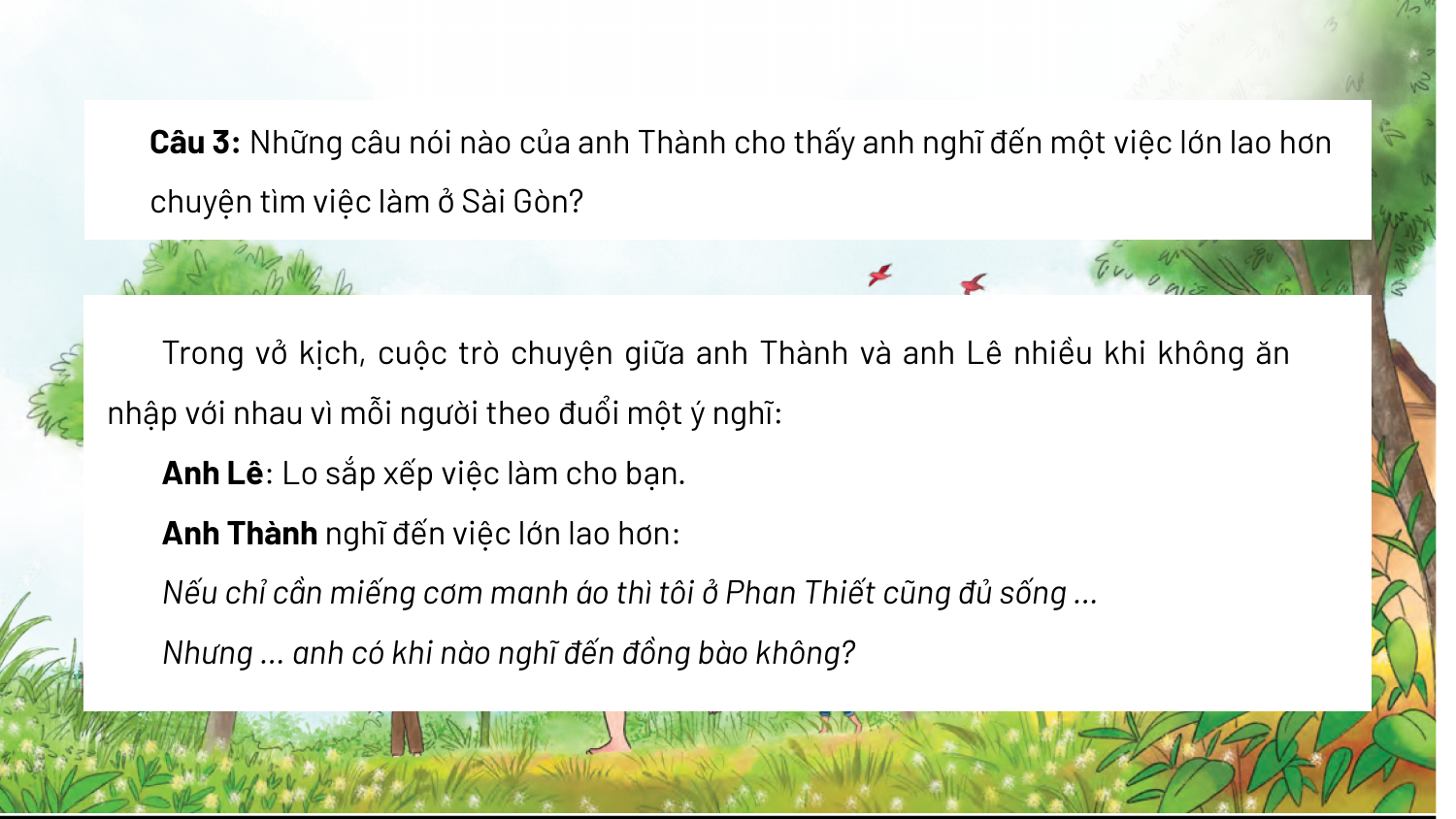

Câu 3: Những câu nói nào của anh Thành cho thấy anh nghĩ đến một việc lớn lao hơn chuyện tìm việc làm ở Sài Gòn?

Trong vở kịch, cuộc trò chuyện giữa anh Thành và anh Lê nhiều khi không ăn nhập với nhau vì mỗi người theo đuổi một ý nghĩ:
Anh Lê: Lo sắp xếp việc làm cho bạn.
Anh Thành nghĩ đến việc lớn lao hơn:
Nếu chỉ cần miếng cơm manh áo thì tôi ở Phan Thiết cũng đủ sống …
Nhưng … anh có khi nào nghĩ đến đồng bào không?